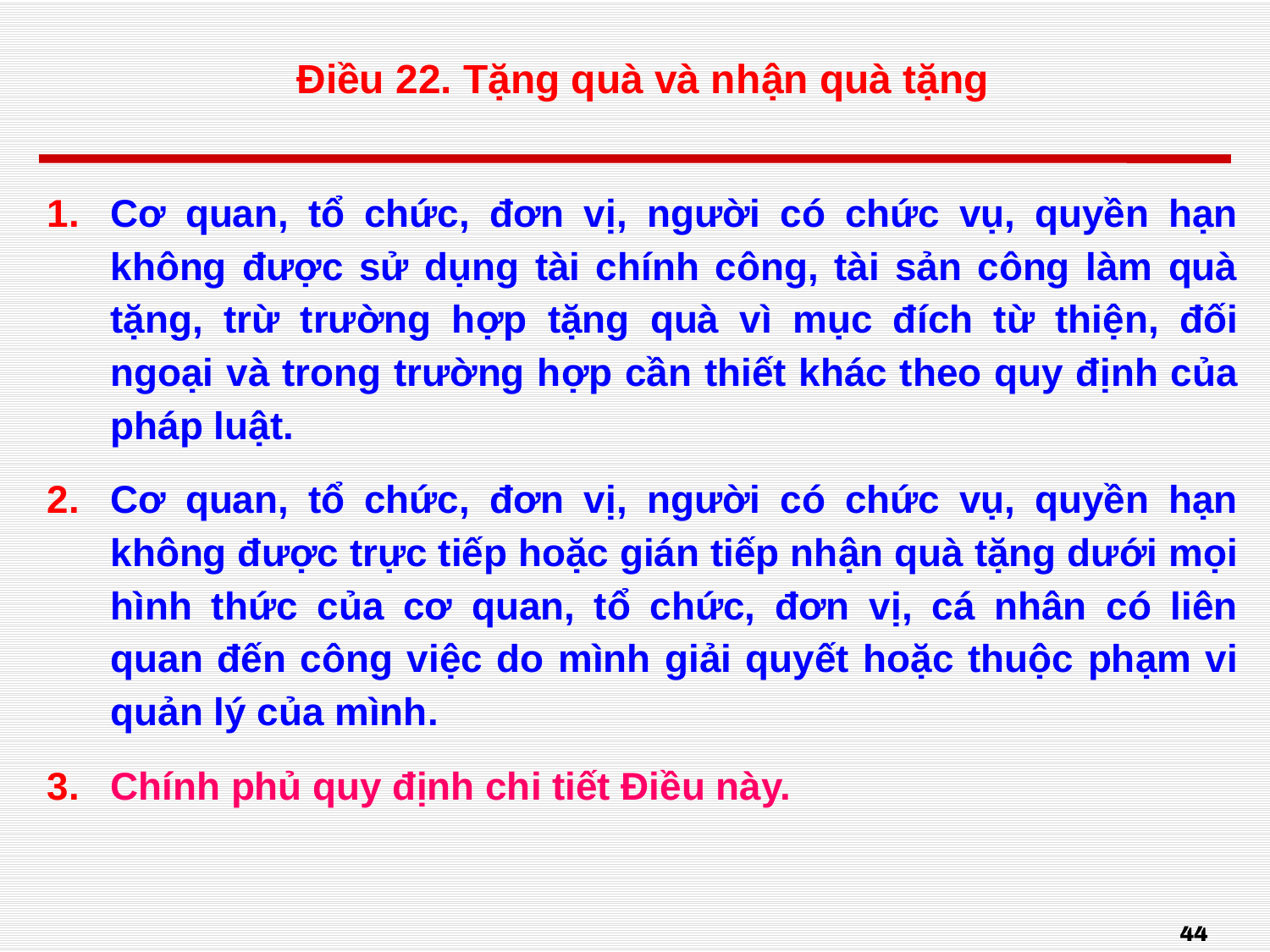

# Điều 22. Tặng quà và nhận quà tặng
Cơ quan, tổ chức, đơn vị, người có chức vụ, quyền hạn không được sử dụng tài chính công, tài sản công làm quà tặng, trừ trường hợp tặng quà vì mục đích từ thiện, đối ngoại và trong trường hợp cần thiết khác theo quy định của pháp luật.
Cơ quan, tổ chức, đơn vị, người có chức vụ, quyền hạn không được trực tiếp hoặc gián tiếp nhận quà tặng dưới mọi hình thức của cơ quan, tổ chức, đơn vị, cá nhân có liên quan đến công việc do mình giải quyết hoặc thuộc phạm vi quản lý của mình.
Chính phủ quy định chi tiết Điều này.